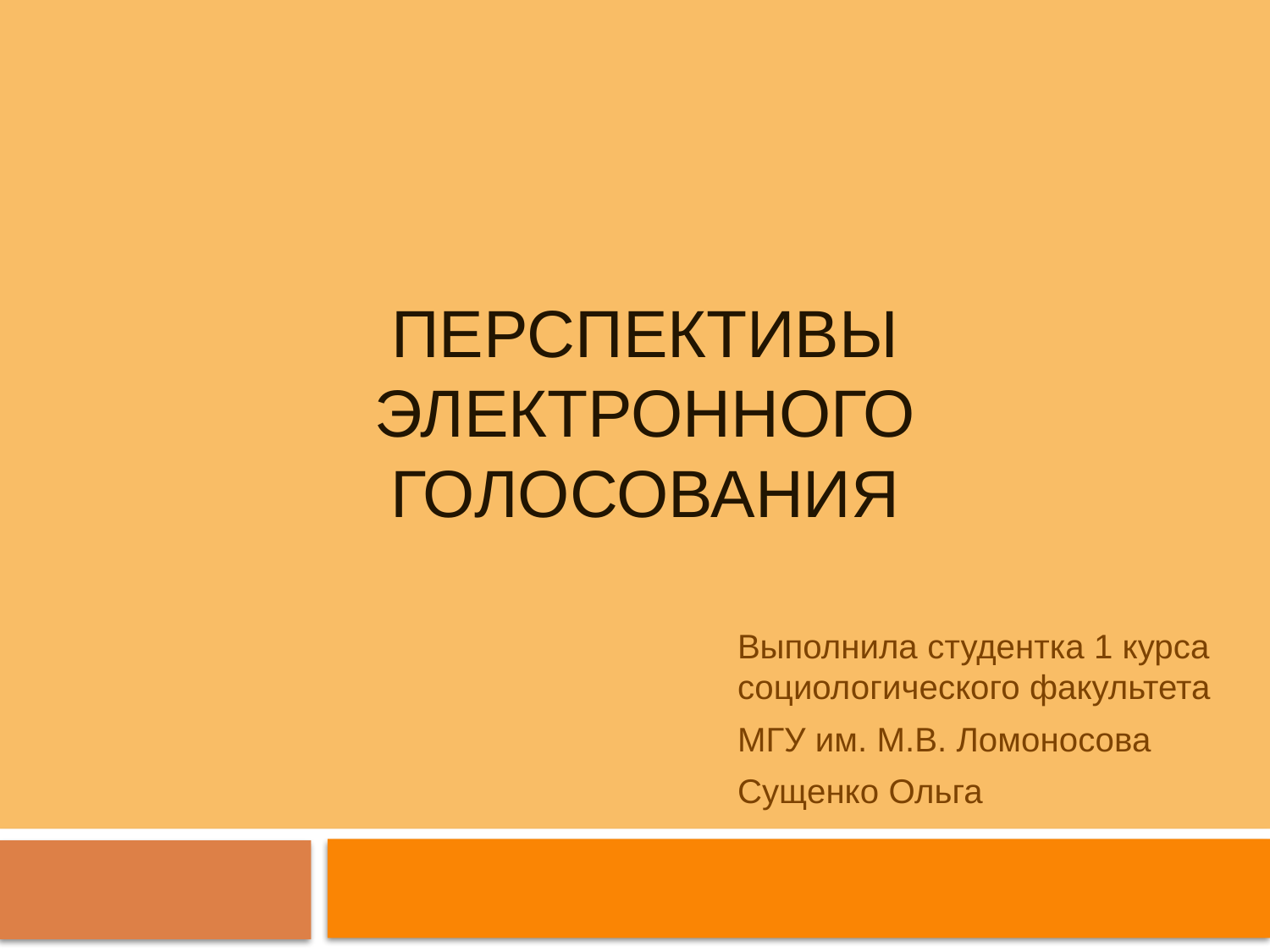

# Перспективы Электронного голосования
Выполнила студентка 1 курса социологического факультета
МГУ им. М.В. Ломоносова
Сущенко Ольга